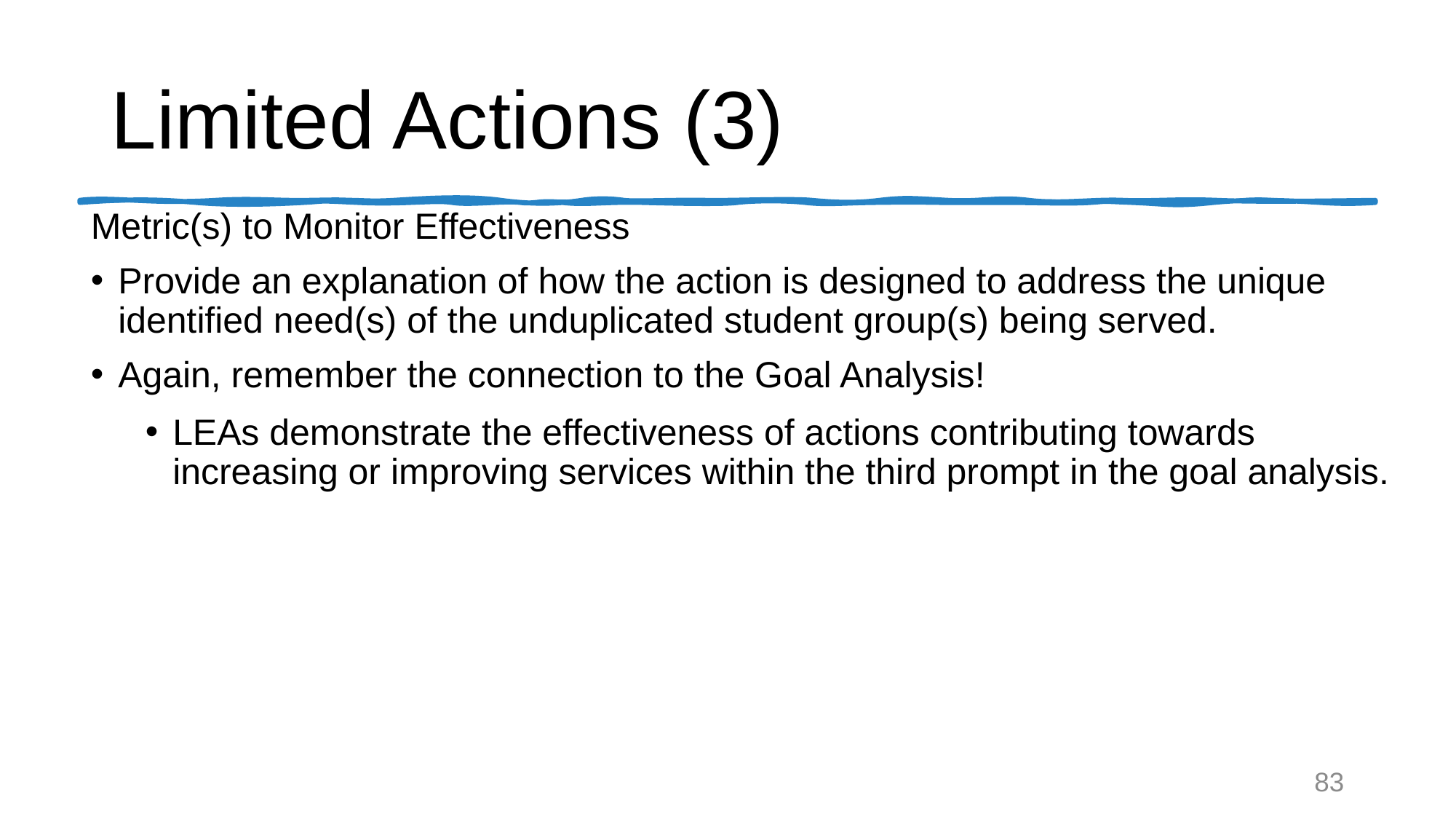

# Limited Actions (3)

Metric(s) to Monitor Effectiveness
Provide an explanation of how the action is designed to address the unique identified need(s) of the unduplicated student group(s) being served.
Again, remember the connection to the Goal Analysis!
LEAs demonstrate the effectiveness of actions contributing towards increasing or improving services within the third prompt in the goal analysis.
83